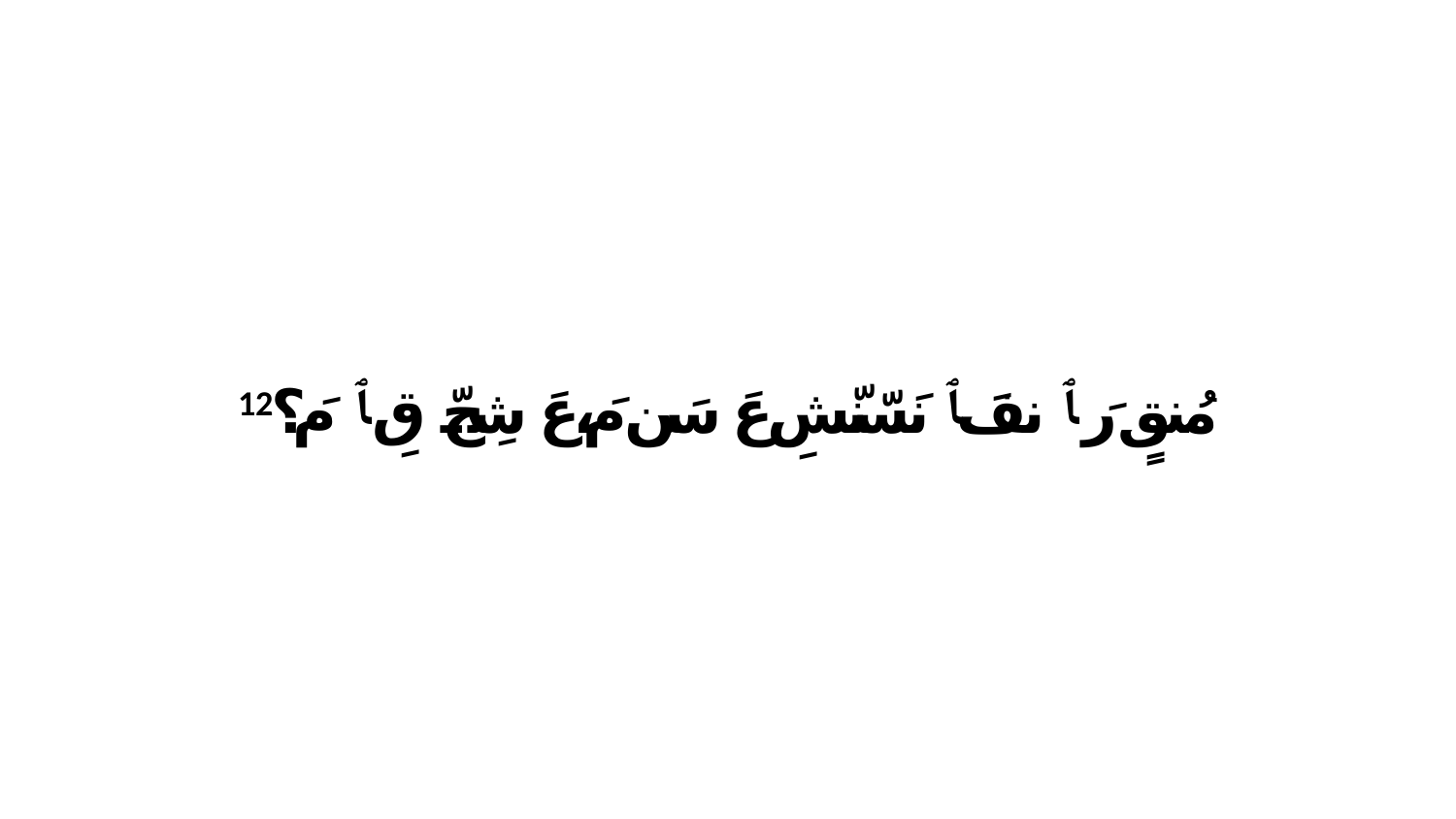

12 مُنقٍ رَ ﭑ نفَ ﭑ نَسّنّشِ عَ سَن مَ،عَ شِحّ قِ ﭑ مَ؟